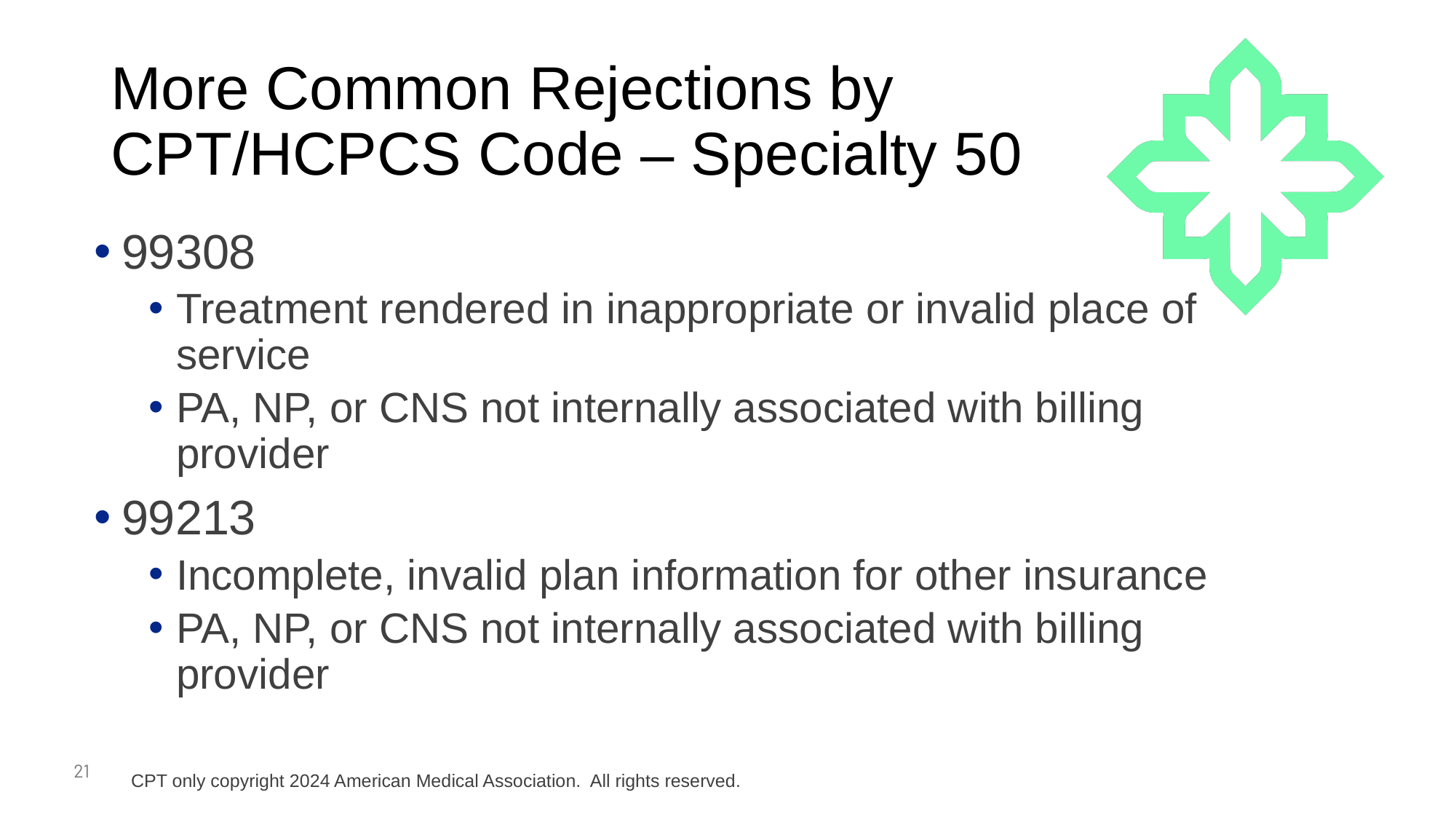

# More Common Rejections by CPT/HCPCS Code – Specialty 50
99308
Treatment rendered in inappropriate or invalid place of service
PA, NP, or CNS not internally associated with billing provider
99213
Incomplete, invalid plan information for other insurance
PA, NP, or CNS not internally associated with billing provider
CPT only copyright 2024 American Medical Association.  All rights reserved.